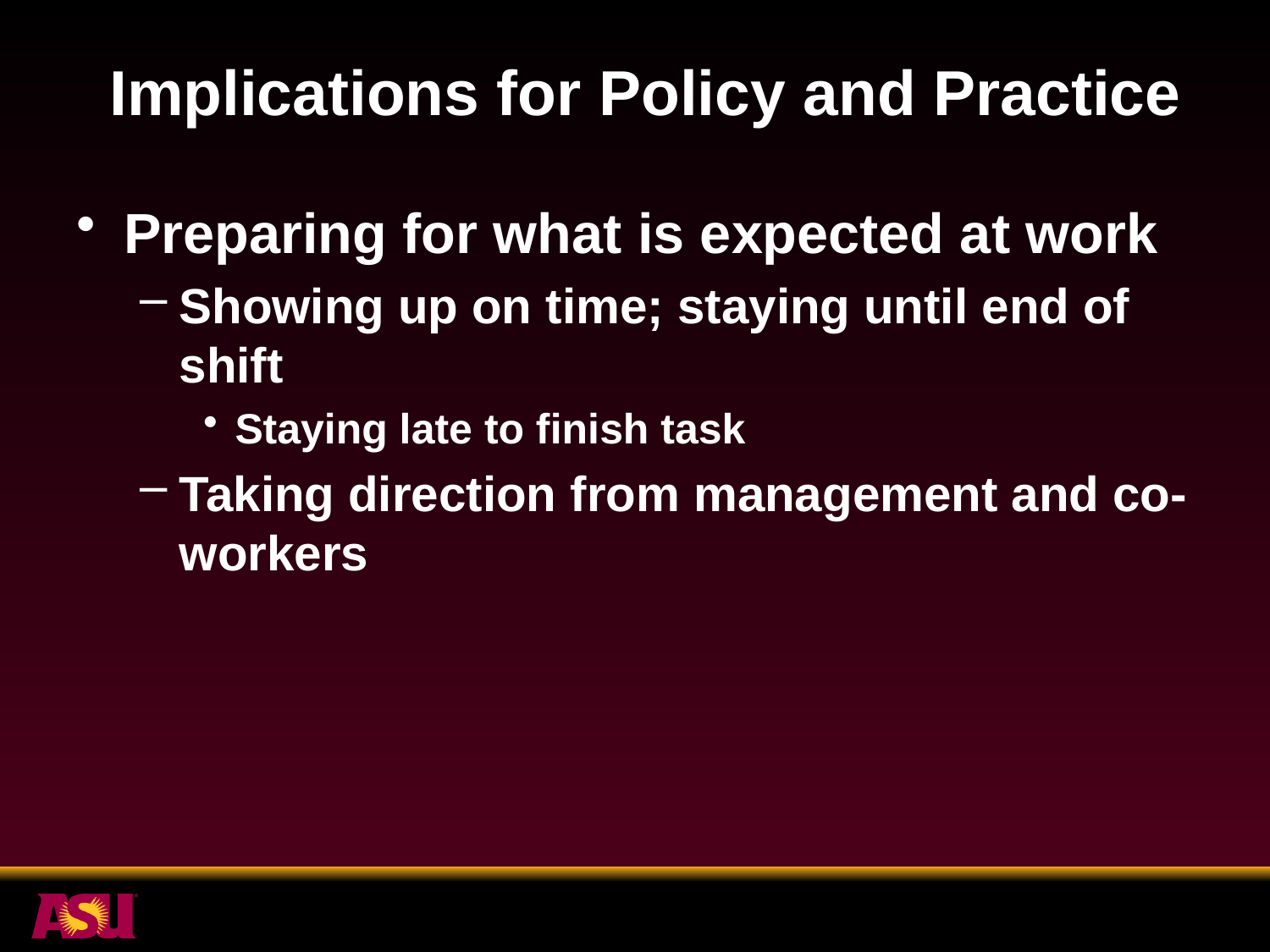

# Implications for Policy and Practice
Preparing for what is expected at work
Showing up on time; staying until end of shift
Staying late to finish task
Taking direction from management and co-workers